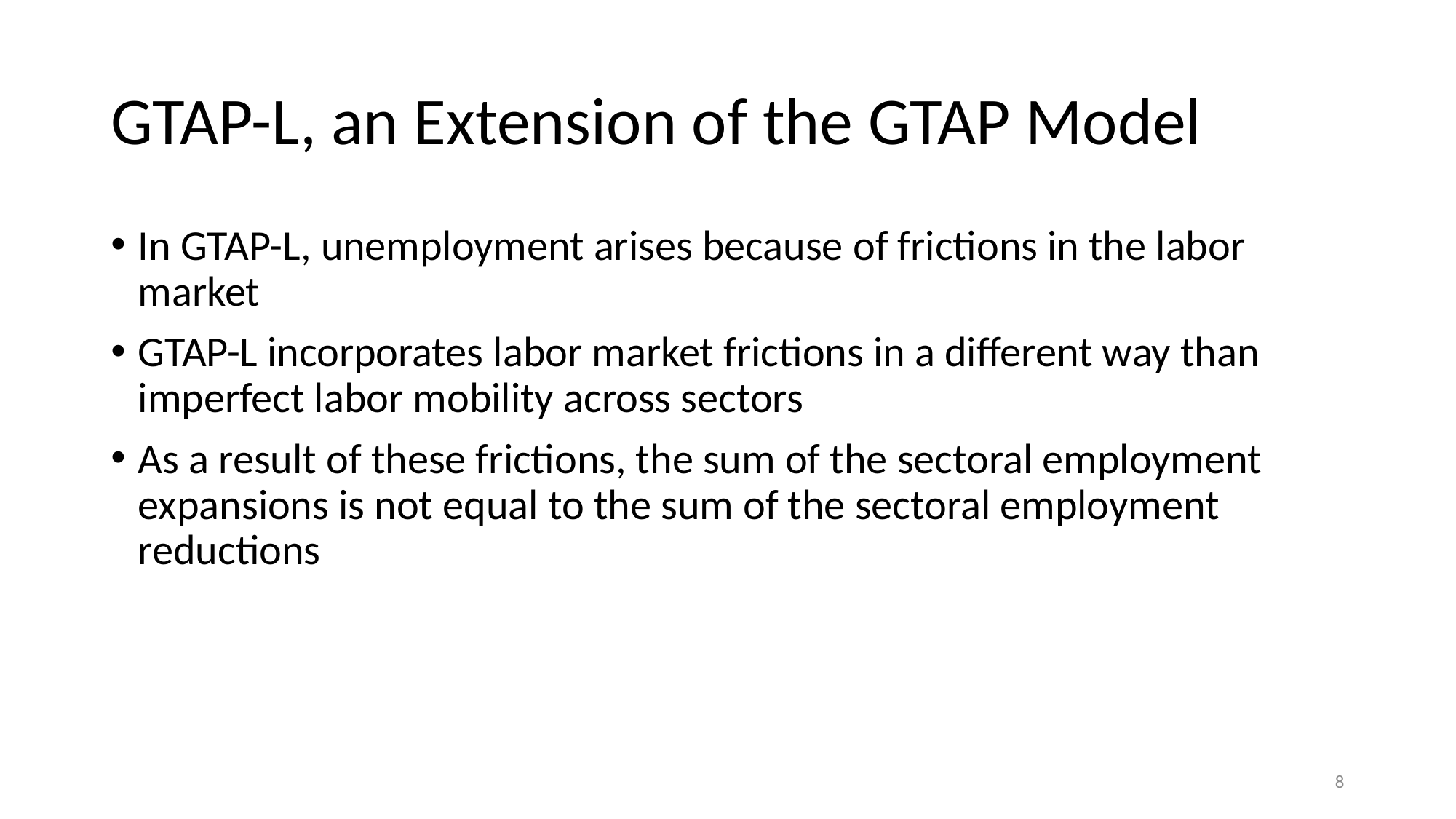

# GTAP-L, an Extension of the GTAP Model
In GTAP-L, unemployment arises because of frictions in the labor market
GTAP-L incorporates labor market frictions in a different way than imperfect labor mobility across sectors
As a result of these frictions, the sum of the sectoral employment expansions is not equal to the sum of the sectoral employment reductions
8